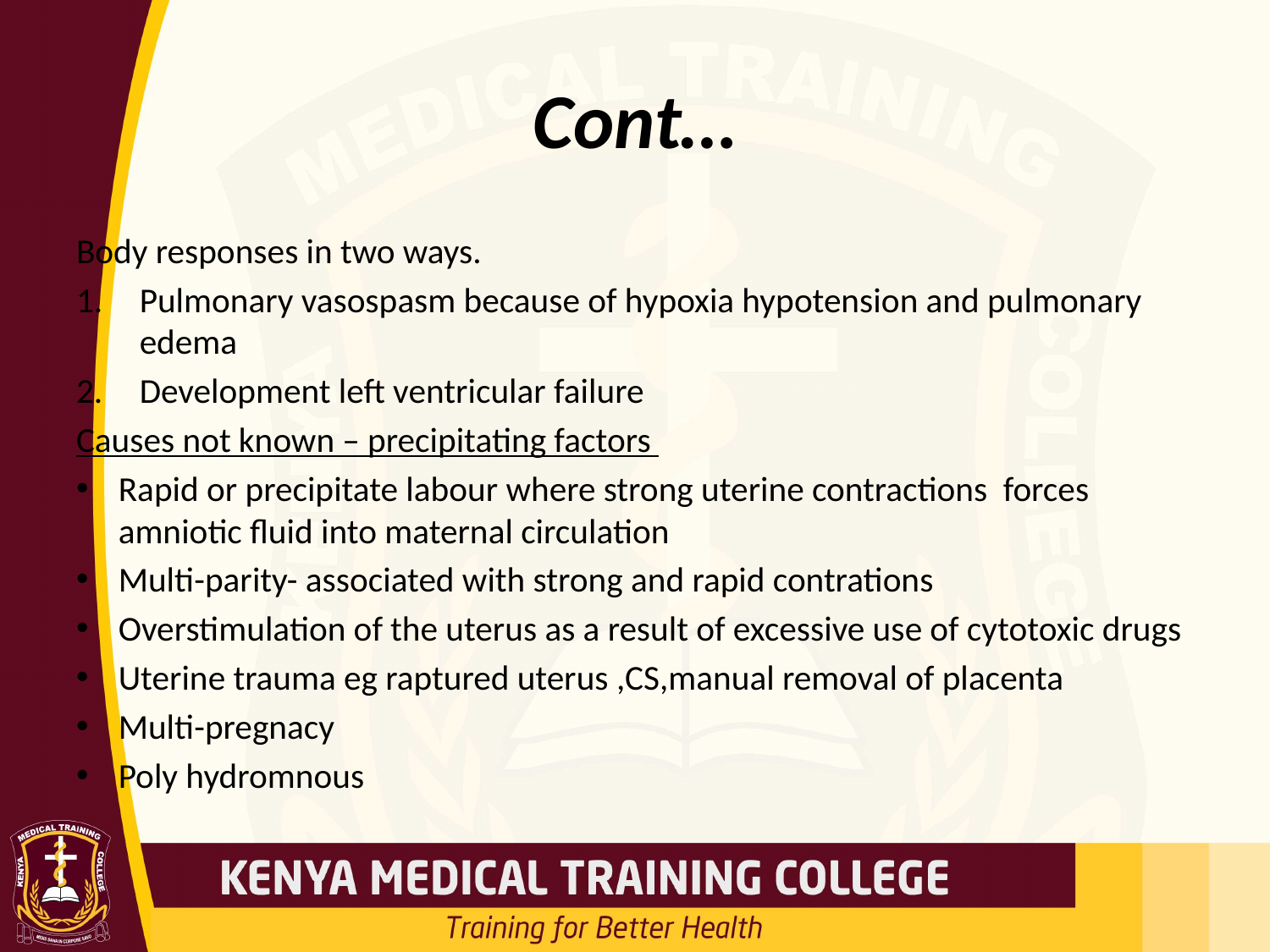

# Cont…
Body responses in two ways.
Pulmonary vasospasm because of hypoxia hypotension and pulmonary edema
Development left ventricular failure
Causes not known – precipitating factors
Rapid or precipitate labour where strong uterine contractions  forces amniotic fluid into maternal circulation
Multi-parity- associated with strong and rapid contrations
Overstimulation of the uterus as a result of excessive use of cytotoxic drugs
Uterine trauma eg raptured uterus ,CS,manual removal of placenta
Multi-pregnacy
Poly hydromnous